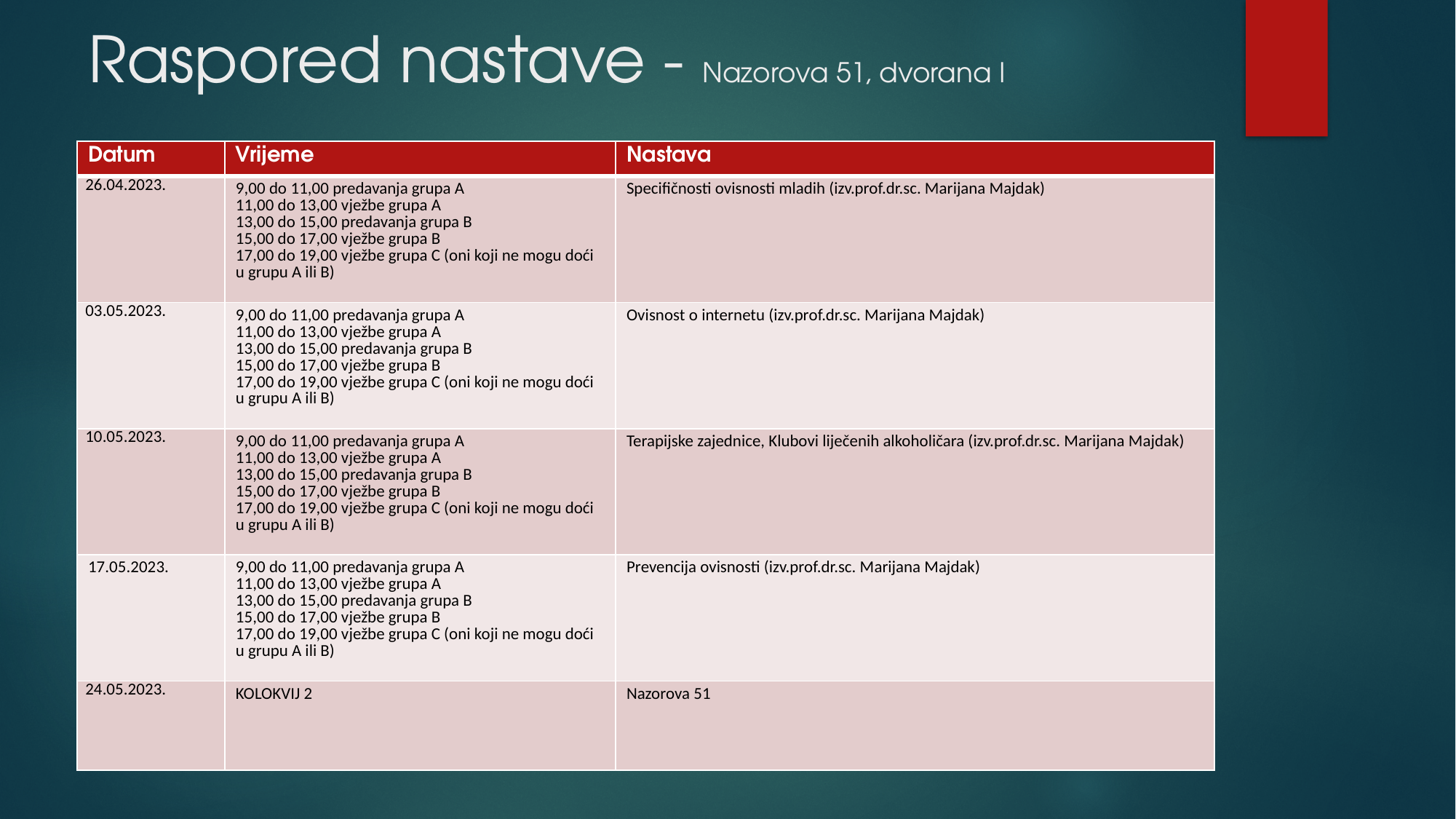

# Raspored nastave - Nazorova 51, dvorana I
| Datum | Vrijeme | Nastava |
| --- | --- | --- |
| 26.04.2023. | 9,00 do 11,00 predavanja grupa A 11,00 do 13,00 vježbe grupa A 13,00 do 15,00 predavanja grupa B 15,00 do 17,00 vježbe grupa B 17,00 do 19,00 vježbe grupa C (oni koji ne mogu doći u grupu A ili B) | Specifičnosti ovisnosti mladih (izv.prof.dr.sc. Marijana Majdak) |
| 03.05.2023. | 9,00 do 11,00 predavanja grupa A 11,00 do 13,00 vježbe grupa A 13,00 do 15,00 predavanja grupa B 15,00 do 17,00 vježbe grupa B 17,00 do 19,00 vježbe grupa C (oni koji ne mogu doći u grupu A ili B) | Ovisnost o internetu (izv.prof.dr.sc. Marijana Majdak) |
| 10.05.2023. | 9,00 do 11,00 predavanja grupa A 11,00 do 13,00 vježbe grupa A 13,00 do 15,00 predavanja grupa B 15,00 do 17,00 vježbe grupa B 17,00 do 19,00 vježbe grupa C (oni koji ne mogu doći u grupu A ili B) | Terapijske zajednice, Klubovi liječenih alkoholičara (izv.prof.dr.sc. Marijana Majdak) |
| 17.05.2023. | 9,00 do 11,00 predavanja grupa A 11,00 do 13,00 vježbe grupa A 13,00 do 15,00 predavanja grupa B 15,00 do 17,00 vježbe grupa B 17,00 do 19,00 vježbe grupa C (oni koji ne mogu doći u grupu A ili B) | Prevencija ovisnosti (izv.prof.dr.sc. Marijana Majdak) |
| 24.05.2023. | KOLOKVIJ 2 | Nazorova 51 |